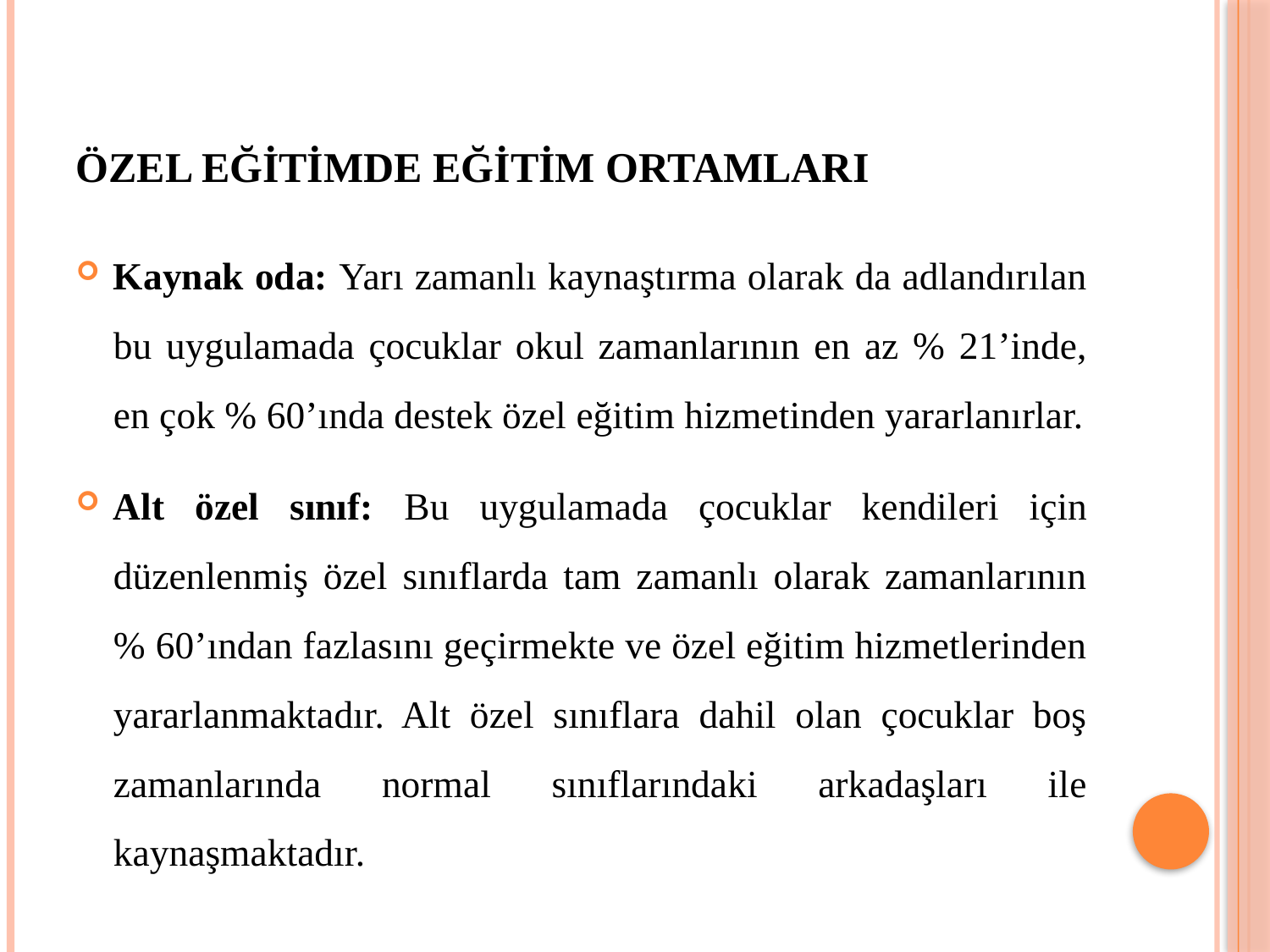

# ÖZEL EĞİTİMDE EĞİTİM ORTAMLARI
Kaynak oda: Yarı zamanlı kaynaştırma olarak da adlandırılan bu uygulamada çocuklar okul zamanlarının en az % 21’inde, en çok % 60’ında destek özel eğitim hizmetinden yararlanırlar.
Alt özel sınıf: Bu uygulamada çocuklar kendileri için düzenlenmiş özel sınıflarda tam zamanlı olarak zamanlarının % 60’ından fazlasını geçirmekte ve özel eğitim hizmetlerinden yararlanmaktadır. Alt özel sınıflara dahil olan çocuklar boş zamanlarında normal sınıflarındaki arkadaşları ile kaynaşmaktadır.